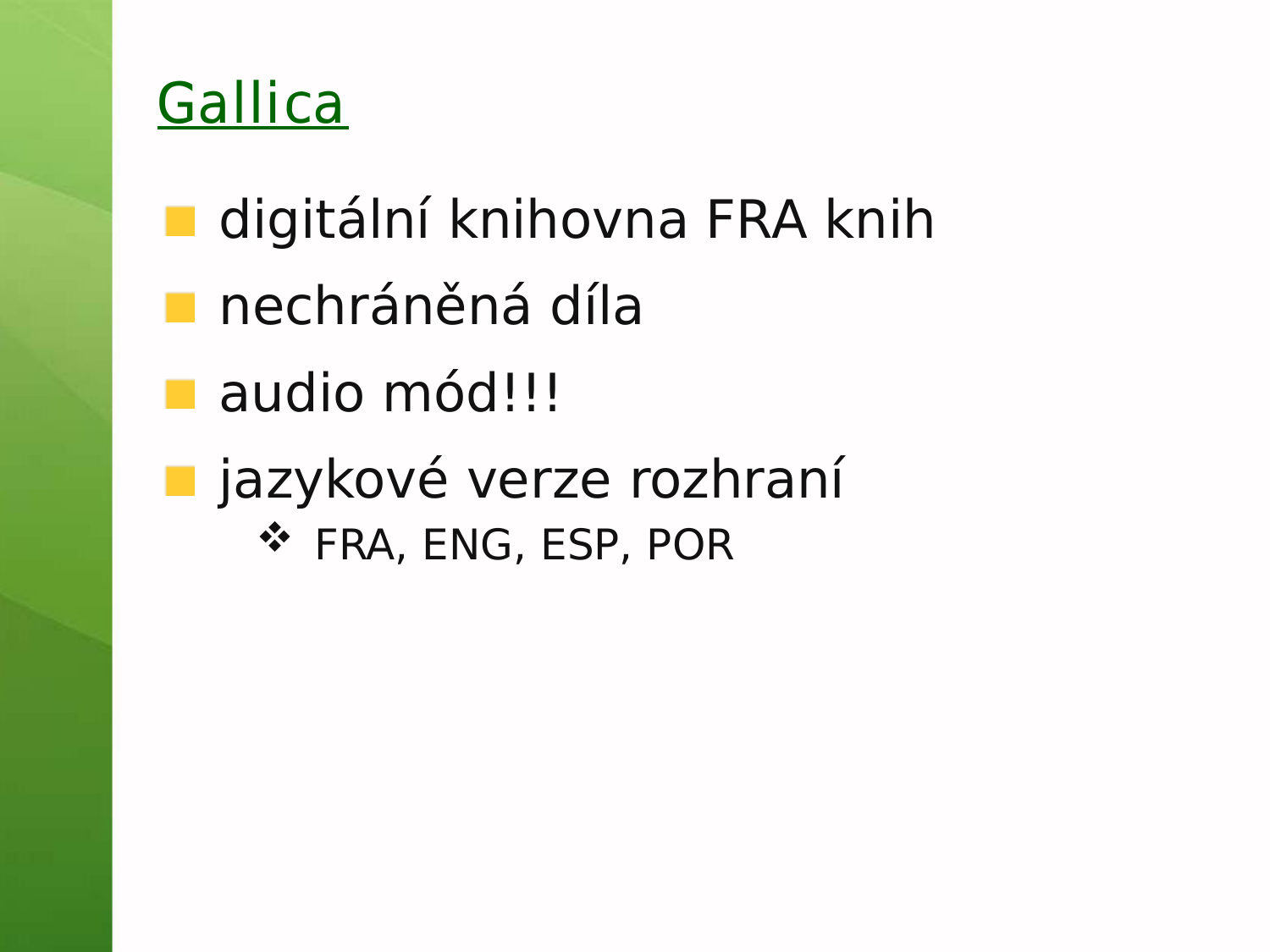

# Gallica
digitální knihovna FRA knih
nechráněná díla
audio mód!!!
jazykové verze rozhraní
FRA, ENG, ESP, POR